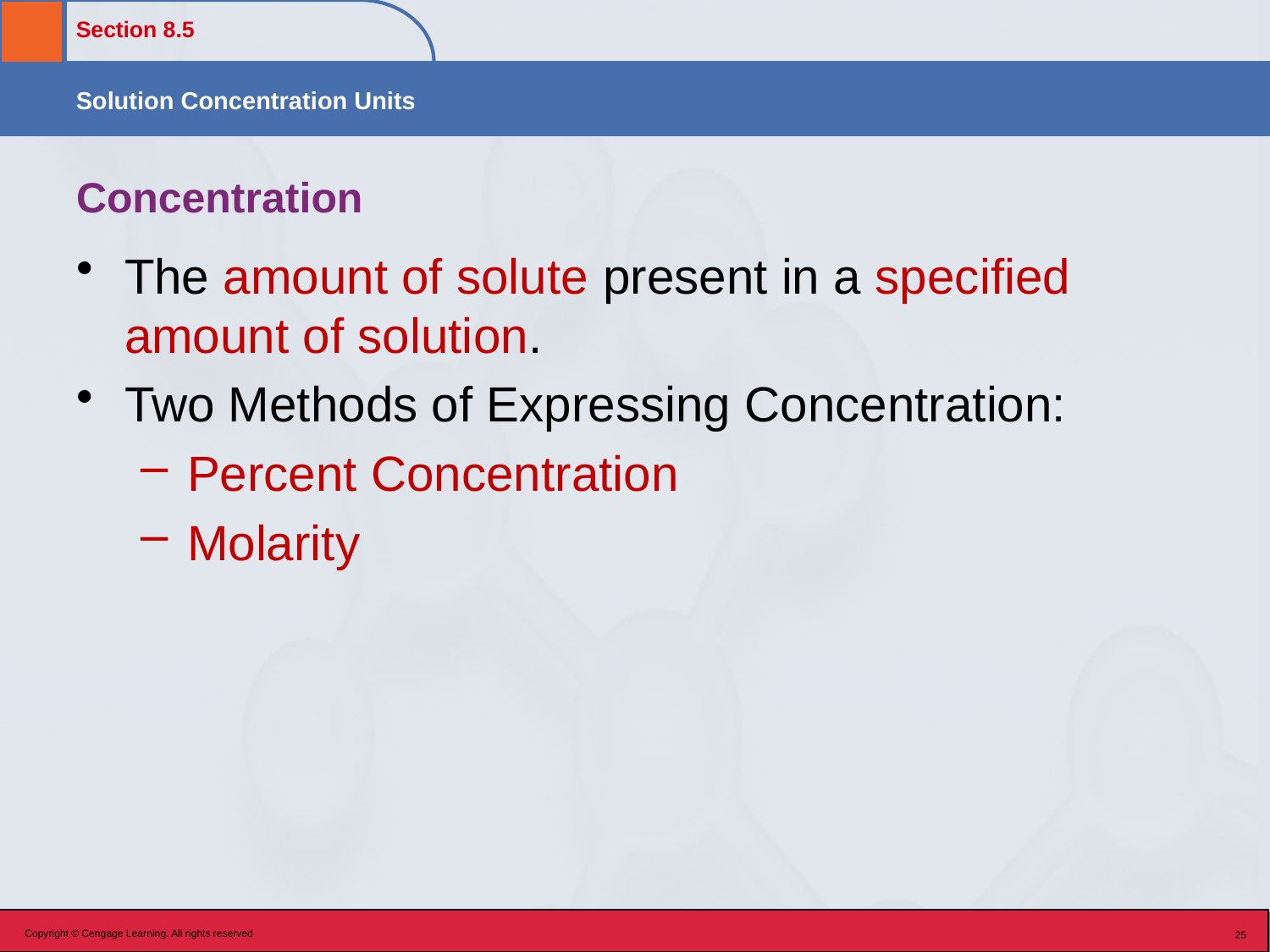

# Concentration
The amount of solute present in a specified amount of solution.
Two Methods of Expressing Concentration:
Percent Concentration
Molarity

Copyright © Cengage Learning. All rights reserved
25